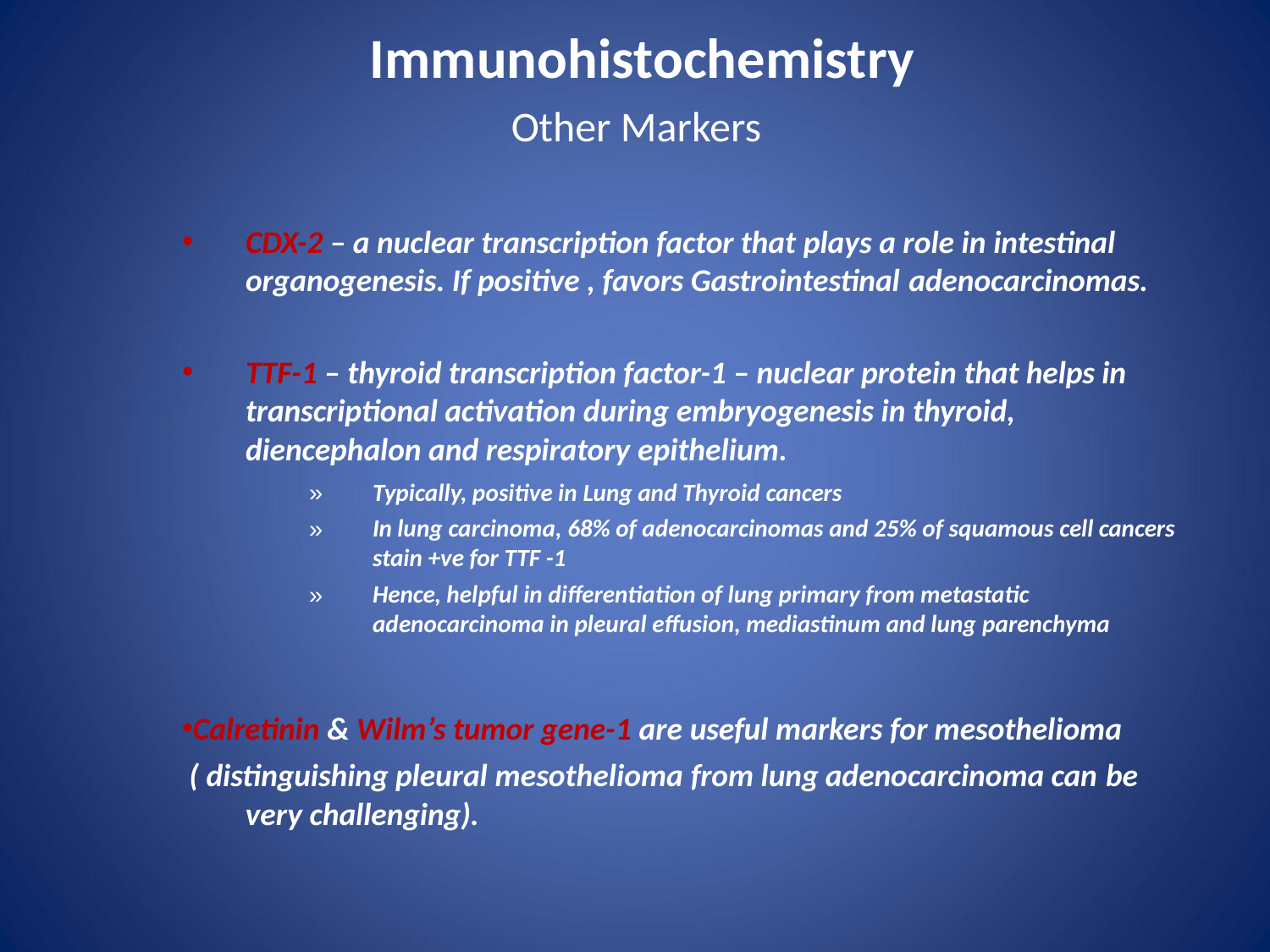

# Immunohistochemistry
Other Markers
CDX-2 – a nuclear transcription factor that plays a role in intestinal  organogenesis. If positive , favors Gastrointestinal adenocarcinomas.

TTF-1 – thyroid transcription factor-1 – nuclear protein that helps in  transcriptional activation during embryogenesis in thyroid,  diencephalon and respiratory epithelium.
»
»
Typically, positive in Lung and Thyroid cancers
In lung carcinoma, 68% of adenocarcinomas and 25% of squamous cell cancers  stain +ve for TTF -1
Hence, helpful in differentiation of lung primary from metastatic  adenocarcinoma in pleural effusion, mediastinum and lung parenchyma
»
Calretinin & Wilm’s tumor gene-1 are useful markers for mesothelioma  ( distinguishing pleural mesothelioma from lung adenocarcinoma can be
very challenging).